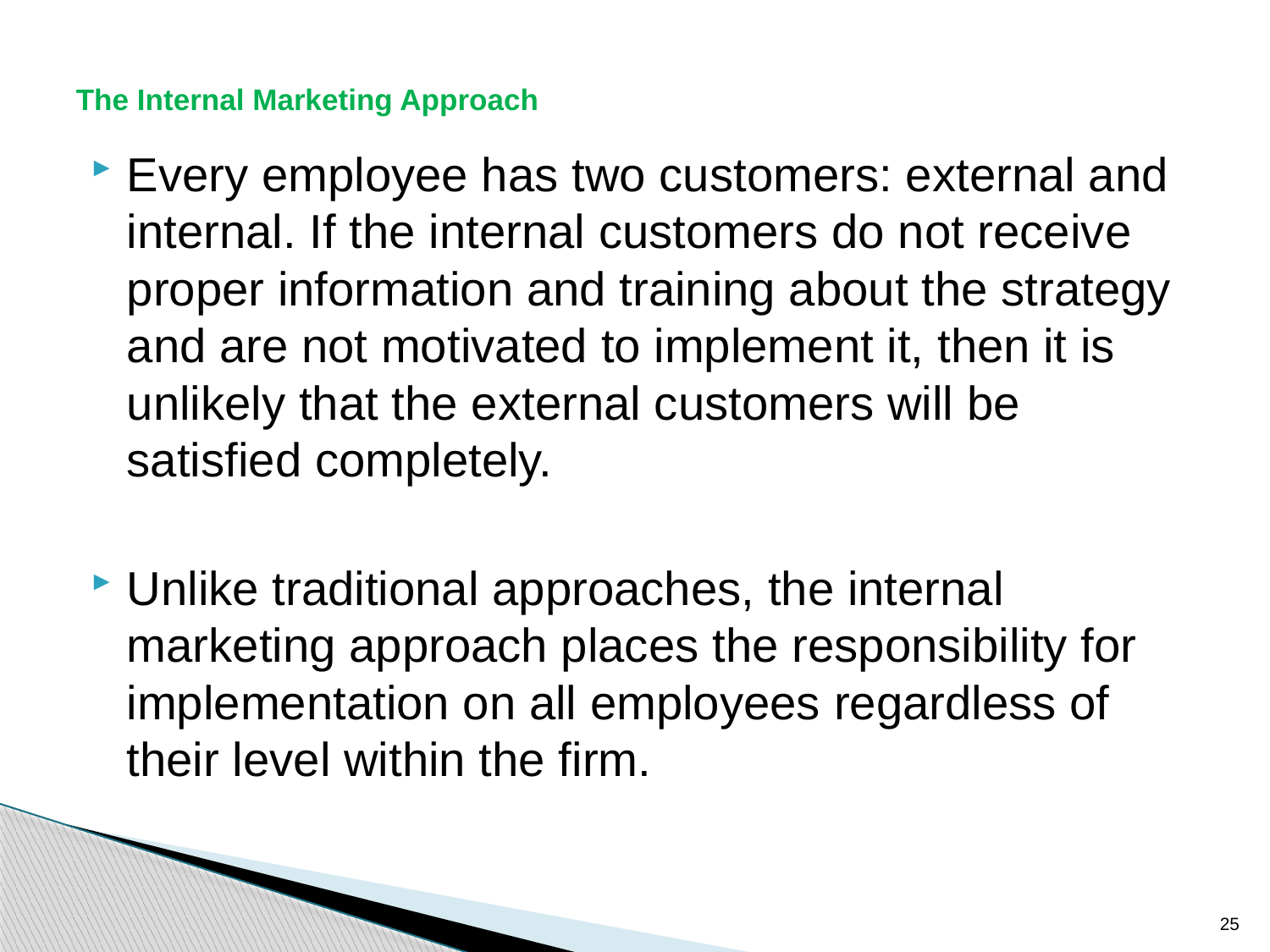

# The Internal Marketing Approach
Every employee has two customers: external and internal. If the internal customers do not receive proper information and training about the strategy and are not motivated to implement it, then it is unlikely that the external customers will be satisfied completely.

Unlike traditional approaches, the internal marketing approach places the responsibility for implementation on all employees regardless of their level within the firm.

25